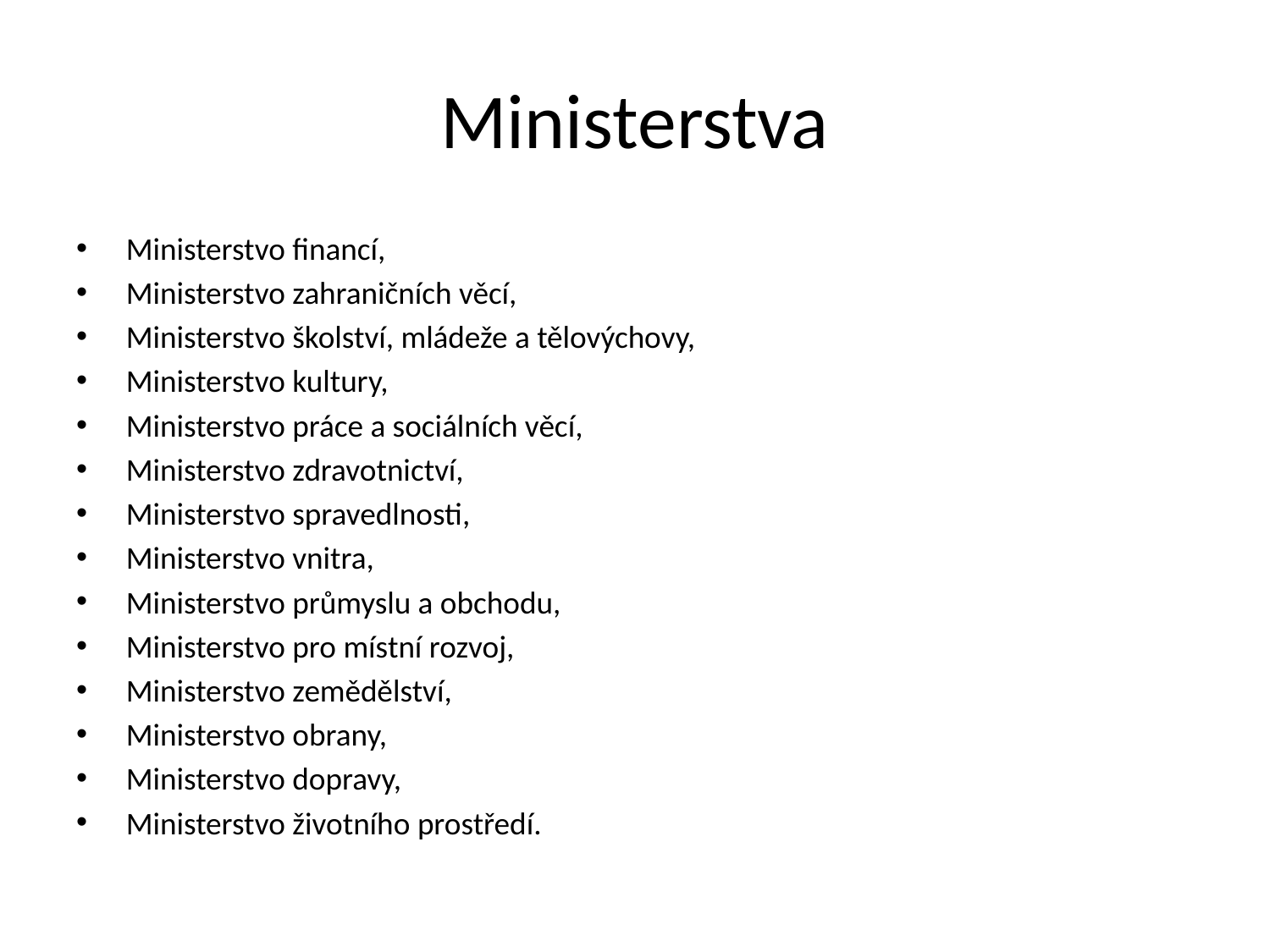

# Ministerstva
 Ministerstvo financí,
 Ministerstvo zahraničních věcí,
 Ministerstvo školství, mládeže a tělovýchovy,
 Ministerstvo kultury,
 Ministerstvo práce a sociálních věcí,
 Ministerstvo zdravotnictví,
 Ministerstvo spravedlnosti,
 Ministerstvo vnitra,
 Ministerstvo průmyslu a obchodu,
 Ministerstvo pro místní rozvoj,
 Ministerstvo zemědělství,
 Ministerstvo obrany,
 Ministerstvo dopravy,
 Ministerstvo životního prostředí.